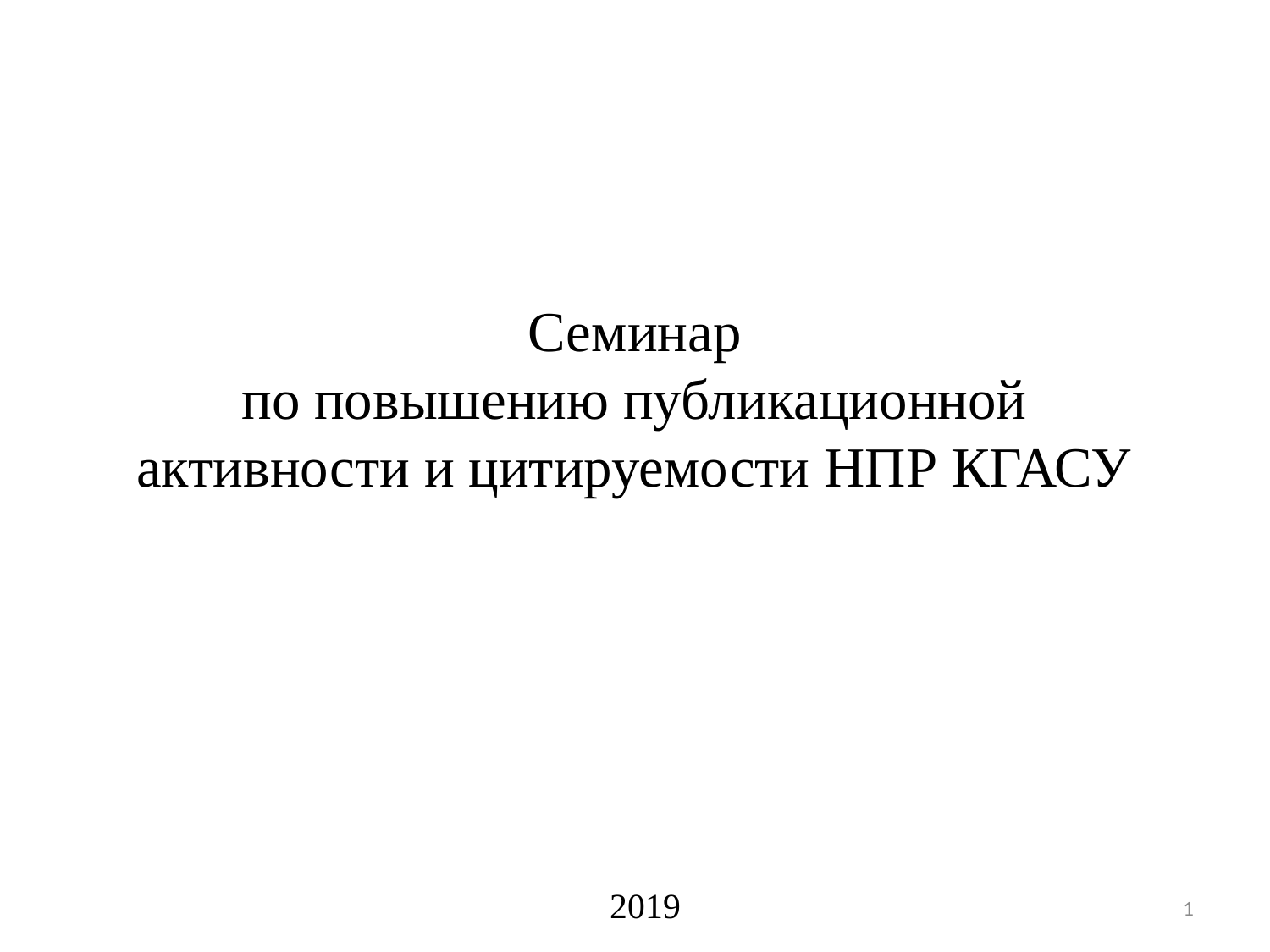

# Семинар по повышению публикационной активности и цитируемости НПР КГАСУ

2019
1